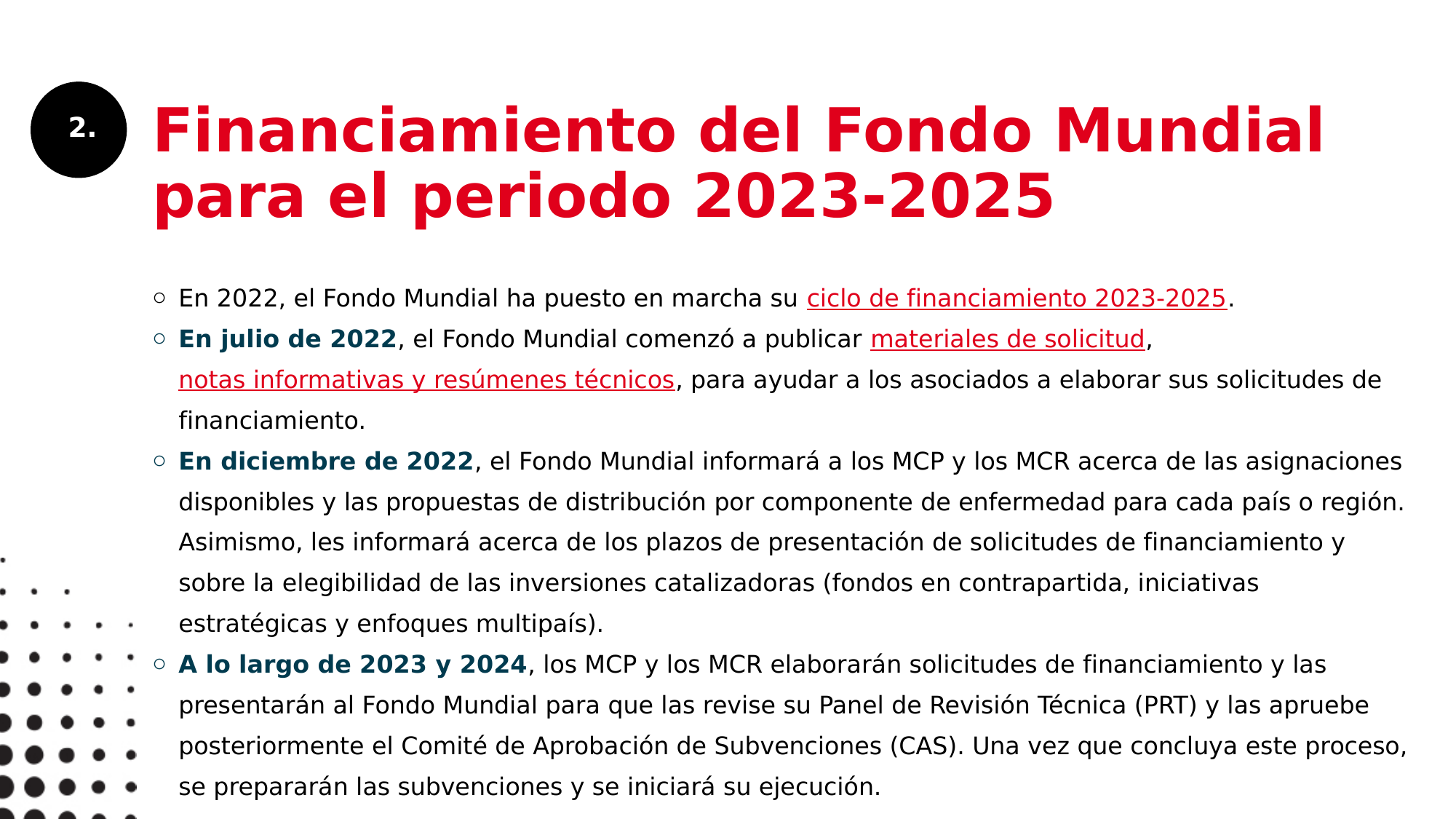

# Financiamiento del Fondo Mundial para el periodo 2023-2025
En 2022, el Fondo Mundial ha puesto en marcha su ciclo de financiamiento 2023-2025.
En julio de 2022, el Fondo Mundial comenzó a publicar materiales de solicitud, notas informativas y resúmenes técnicos, para ayudar a los asociados a elaborar sus solicitudes de financiamiento.
En diciembre de 2022, el Fondo Mundial informará a los MCP y los MCR acerca de las asignaciones disponibles y las propuestas de distribución por componente de enfermedad para cada país o región. Asimismo, les informará acerca de los plazos de presentación de solicitudes de financiamiento y sobre la elegibilidad de las inversiones catalizadoras (fondos en contrapartida, iniciativas estratégicas y enfoques multipaís).
A lo largo de 2023 y 2024, los MCP y los MCR elaborarán solicitudes de financiamiento y las presentarán al Fondo Mundial para que las revise su Panel de Revisión Técnica (PRT) y las apruebe posteriormente el Comité de Aprobación de Subvenciones (CAS). Una vez que concluya este proceso, se prepararán las subvenciones y se iniciará su ejecución.